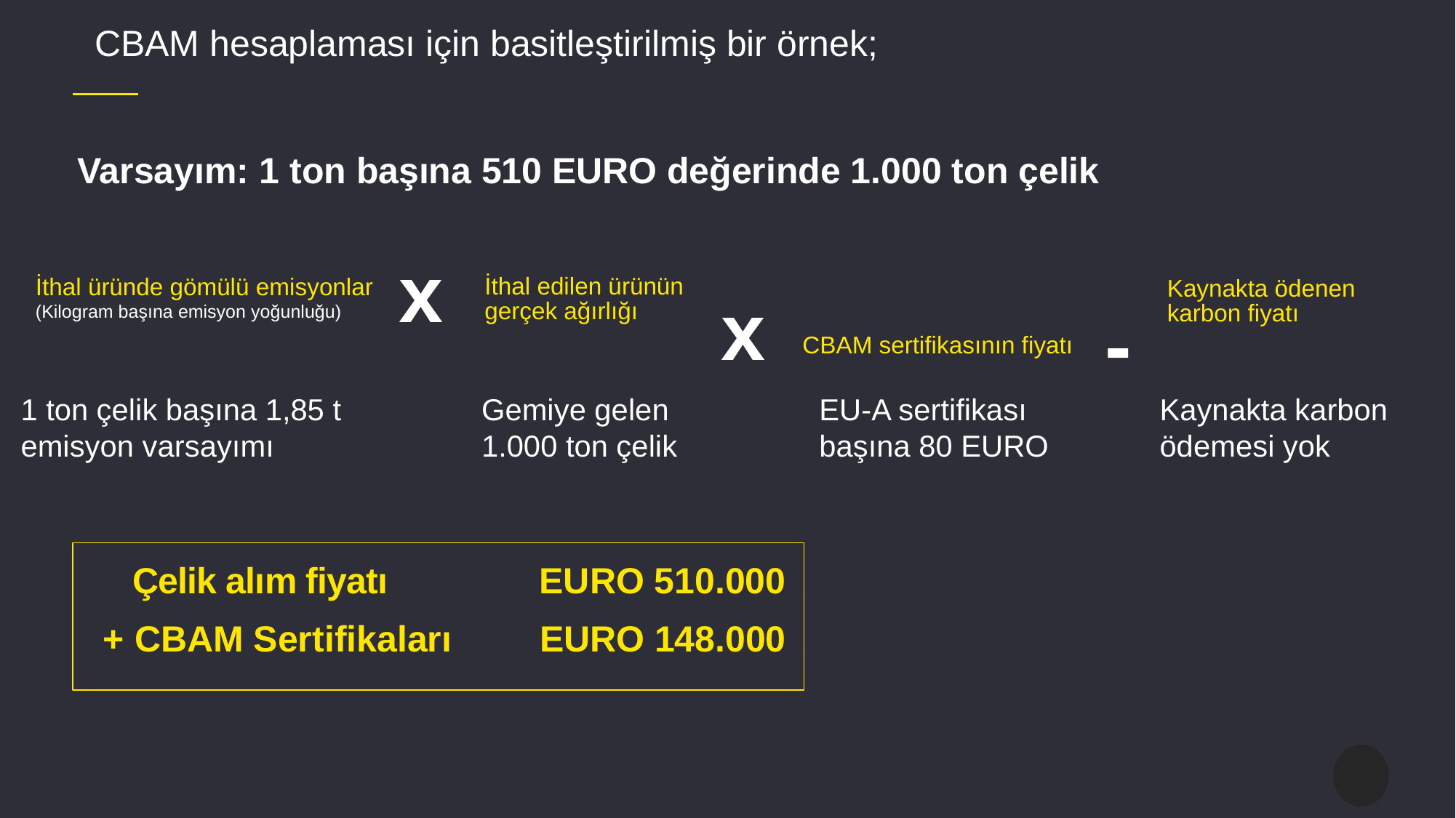

CBAM hesaplaması için basitleştirilmiş bir örnek;

Varsayım: 1 ton başına 510 EURO değerinde 1.000 ton çelik
x
x CBAM sertifikasının fiyatı
-
İthal edilen ürünün gerçek ağırlığı
İthal üründe gömülü emisyonlar
(Kilogram başına emisyon yoğunluğu)
Kaynakta ödenen karbon fiyatı
Kaynakta karbon ödemesi yok
1 ton çelik başına 1,85 t emisyon varsayımı
Gemiye gelen 1.000 ton çelik
EU-A sertifikası başına 80 EURO

Çelik alım fiyatı	EURO 510.000
+ CBAM Sertifikaları	EURO 148.000